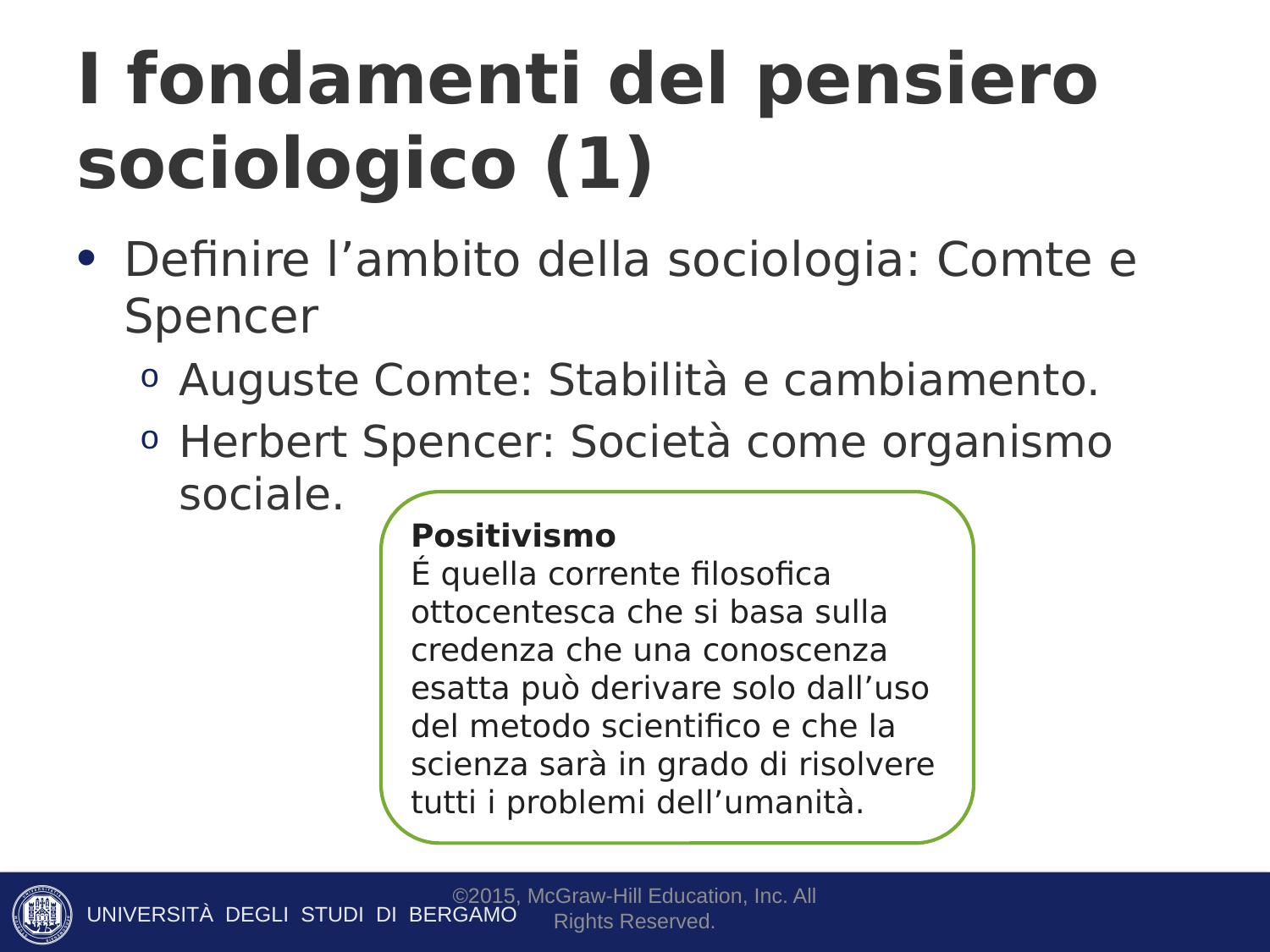

# I fondamenti del pensiero sociologico (1)
Definire l’ambito della sociologia: Comte e Spencer
Auguste Comte: Stabilità e cambiamento.
Herbert Spencer: Società come organismo sociale.
Positivismo
É quella corrente filosofica ottocentesca che si basa sulla credenza che una conoscenza esatta può derivare solo dall’uso del metodo scientifico e che la scienza sarà in grado di risolvere tutti i problemi dell’umanità.
©2015, McGraw-Hill Education, Inc. All Rights Reserved.
6